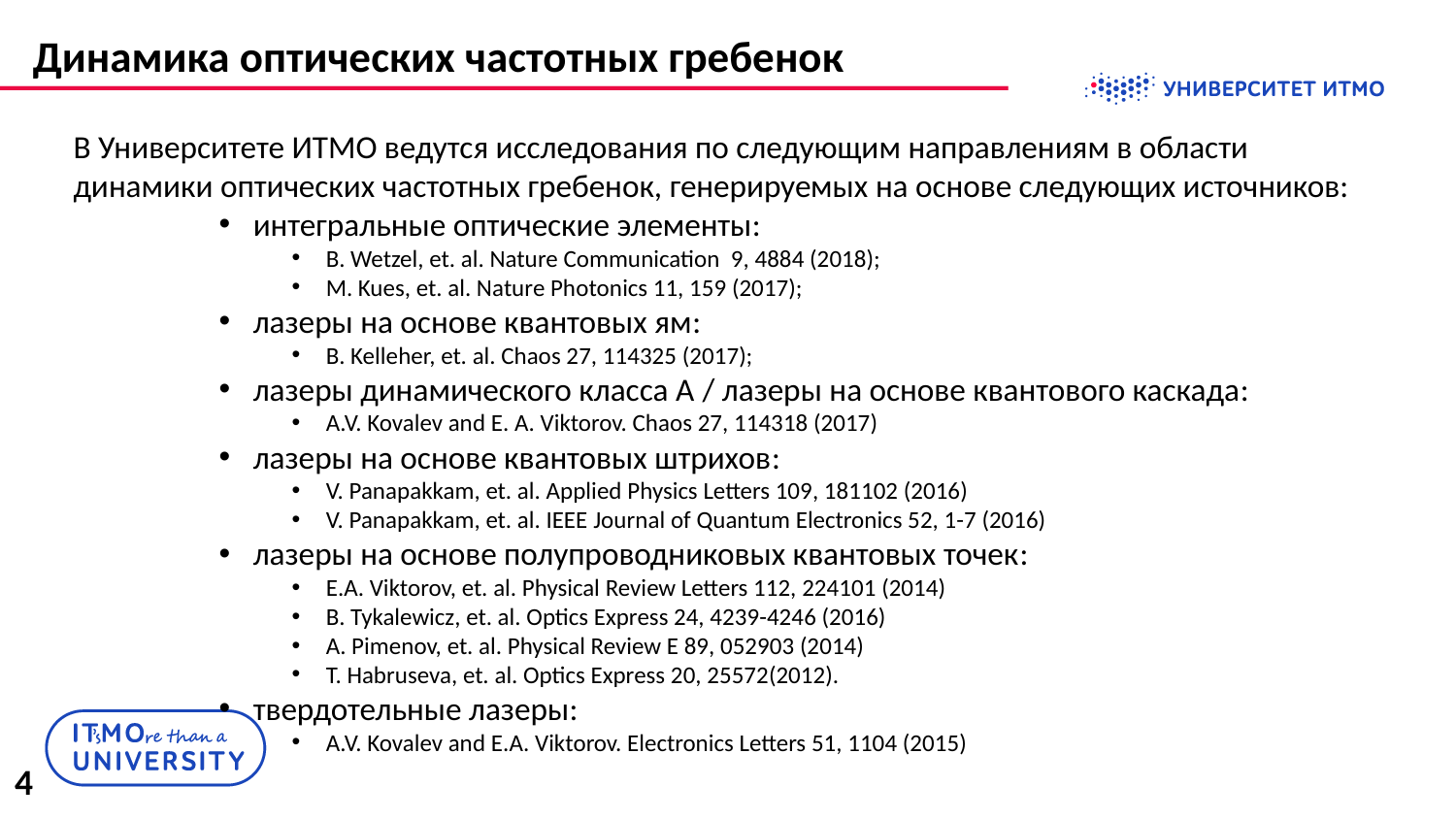

Динамика оптических частотных гребенок
В Университете ИТМО ведутся исследования по следующим направлениям в области динамики оптических частотных гребенок, генерируемых на основе следующих источников:
интегральные оптические элементы:
B. Wetzel, et. al. Nature Communication  9, 4884 (2018);
M. Kues, et. al. Nature Photonics 11, 159 (2017);
лазеры на основе квантовых ям:
B. Kelleher, et. al. Chaos 27, 114325 (2017);
лазеры динамического класса А / лазеры на основе квантового каскада:
A.V. Kovalev and E. A. Viktorov. Chaos 27, 114318 (2017)
лазеры на основе квантовых штрихов:
V. Panapakkam, et. al. Applied Physics Letters 109, 181102 (2016)
V. Panapakkam, et. al. IEEE Journal of Quantum Electronics 52, 1-7 (2016)
лазеры на основе полупроводниковых квантовых точек:
E.A. Viktorov, et. al. Physical Review Letters 112, 224101 (2014)
B. Tykalewicz, et. al. Optics Express 24, 4239-4246 (2016)
A. Pimenov, et. al. Physical Review E 89, 052903 (2014)
T. Habruseva, et. al. Optics Express 20, 25572(2012).
твердотельные лазеры:
A.V. Kovalev and E.A. Viktorov. Electronics Letters 51, 1104 (2015)
4